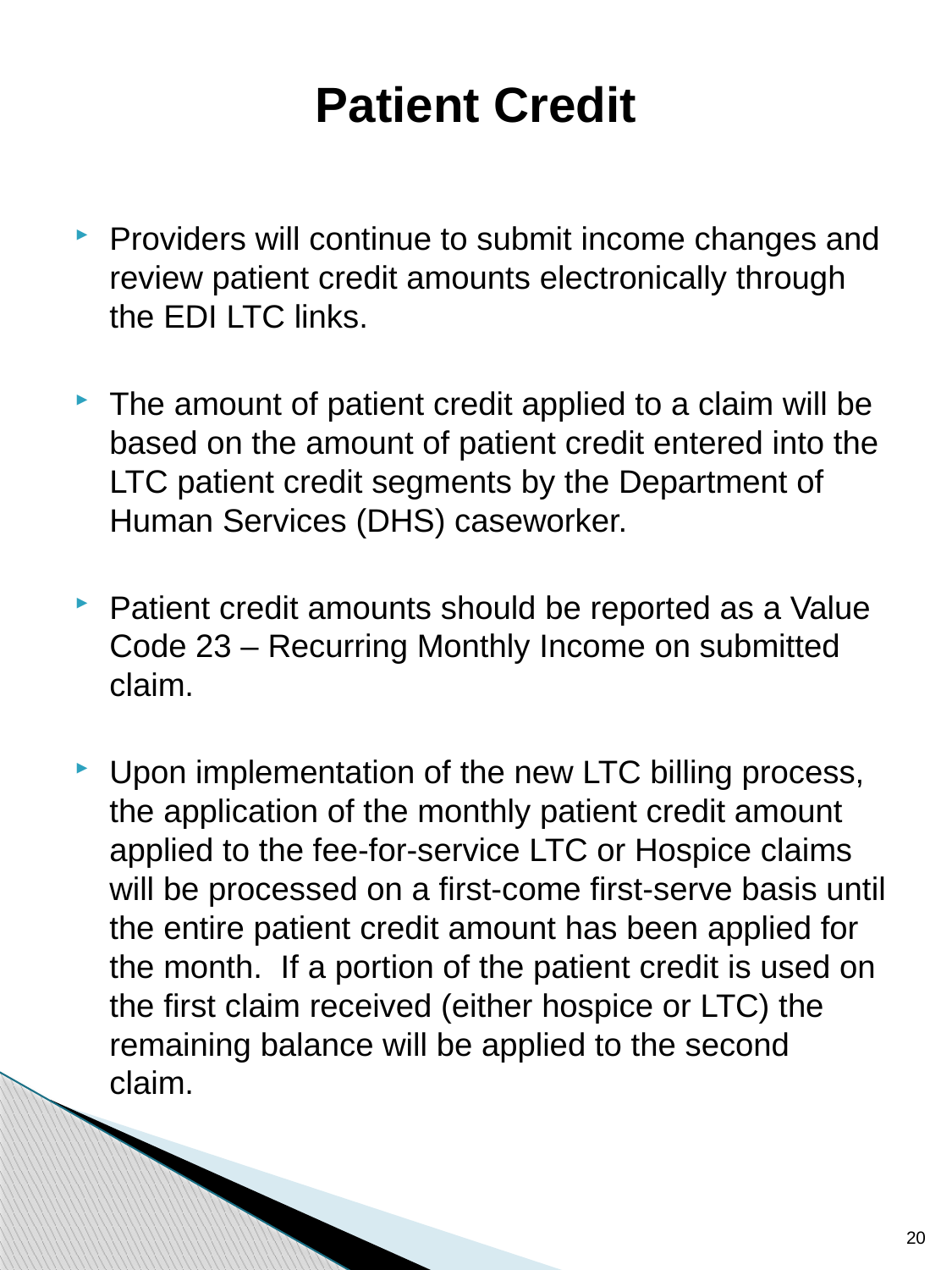

# Patient Credit
Providers will continue to submit income changes and review patient credit amounts electronically through the EDI LTC links.

The amount of patient credit applied to a claim will be based on the amount of patient credit entered into the LTC patient credit segments by the Department of Human Services (DHS) caseworker.

Patient credit amounts should be reported as a Value Code 23 – Recurring Monthly Income on submitted claim.

Upon implementation of the new LTC billing process, the application of the monthly patient credit amount applied to the fee-for-service LTC or Hospice claims will be processed on a first-come first-serve basis until the entire patient credit amount has been applied for the month.  If a portion of the patient credit is used on the first claim received (either hospice or LTC) the remaining balance will be applied to the second claim.

20